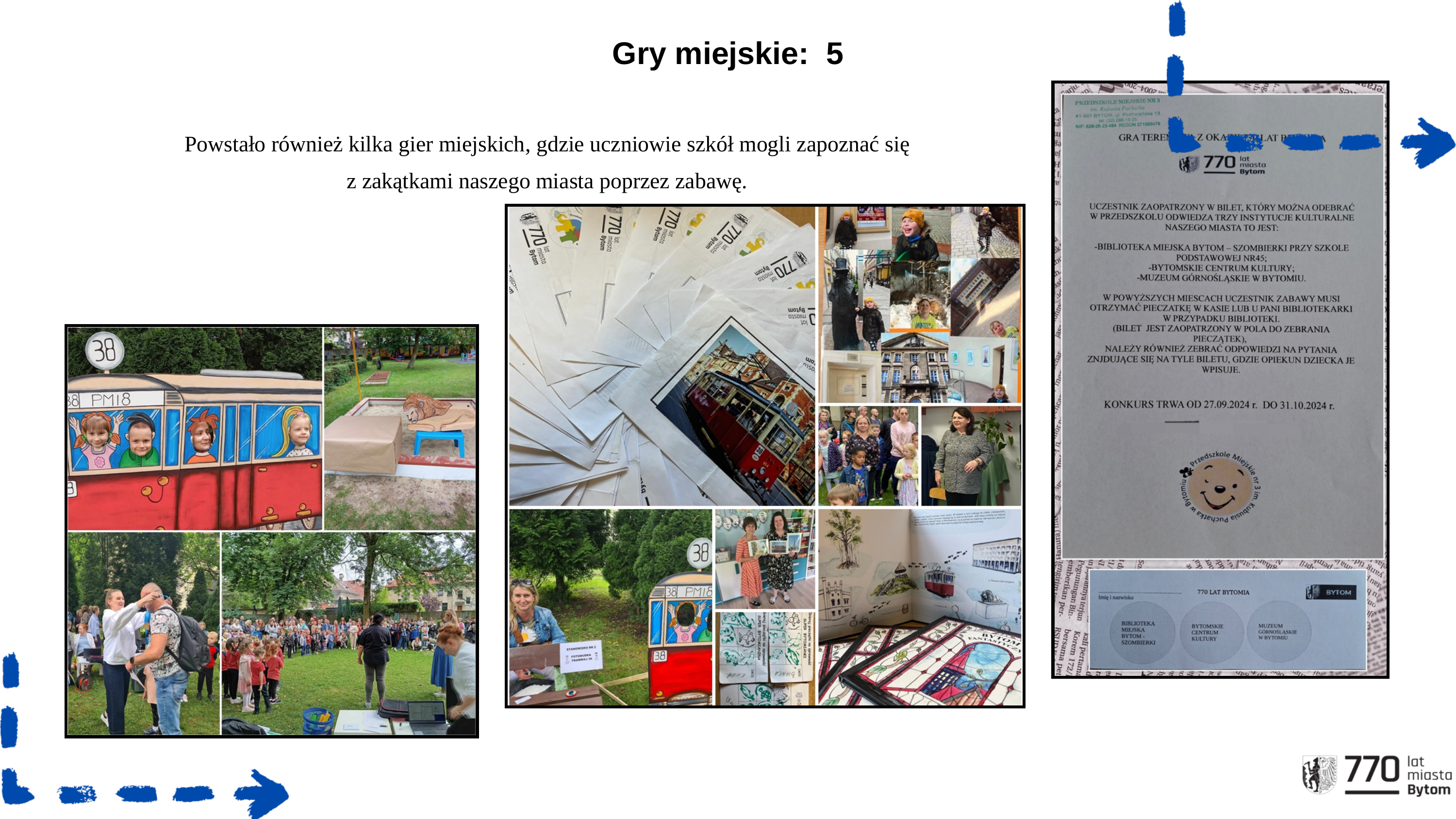

Gry miejskie:  5

Powstało również kilka gier miejskich, gdzie uczniowie szkół mogli zapoznać się
z zakątkami naszego miasta poprzez zabawę.